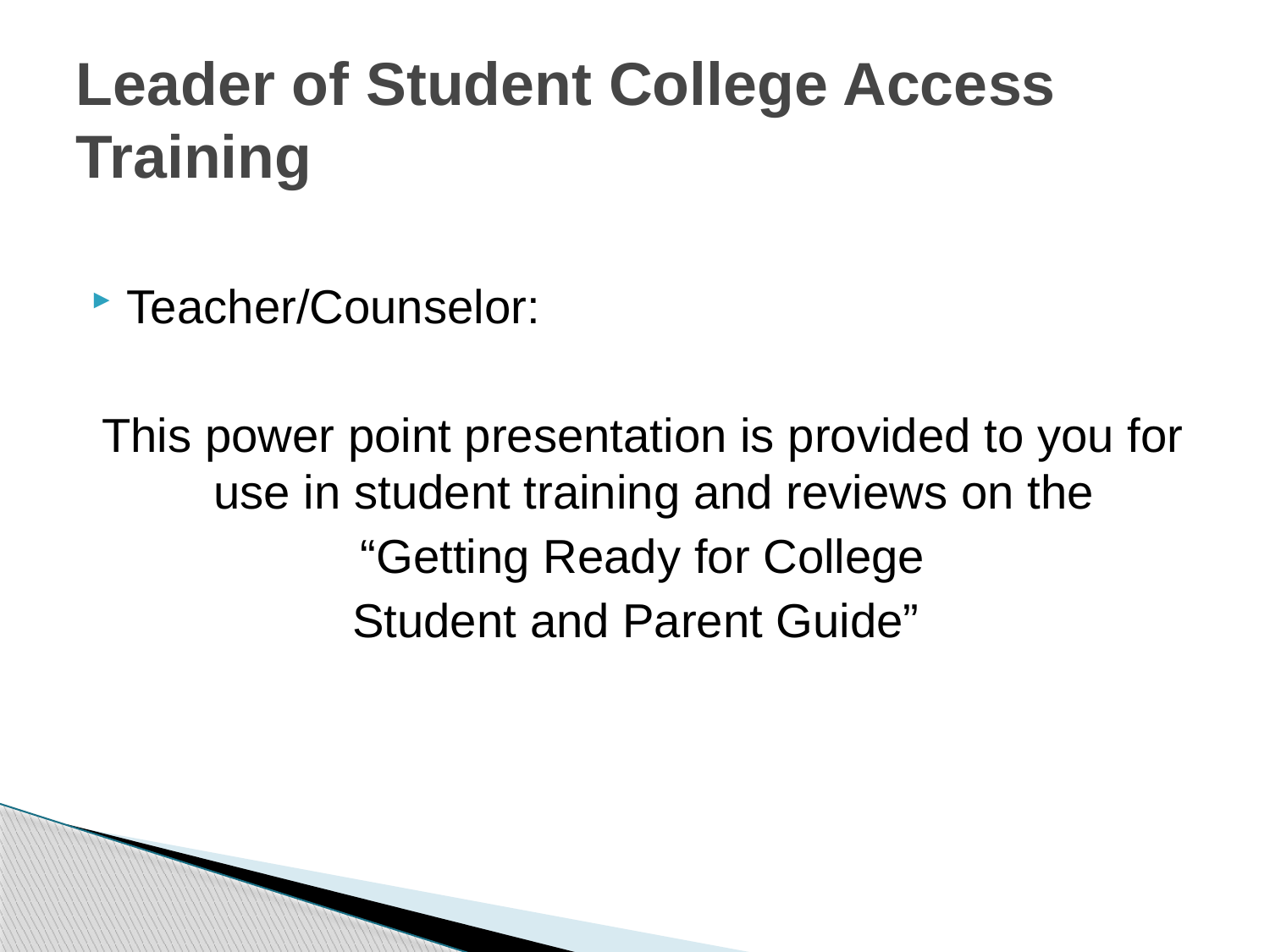

# Leader of Student College Access Training

Teacher/Counselor:

This power point presentation is provided to you for use in student training and reviews on the
“Getting Ready for College
Student and Parent Guide”